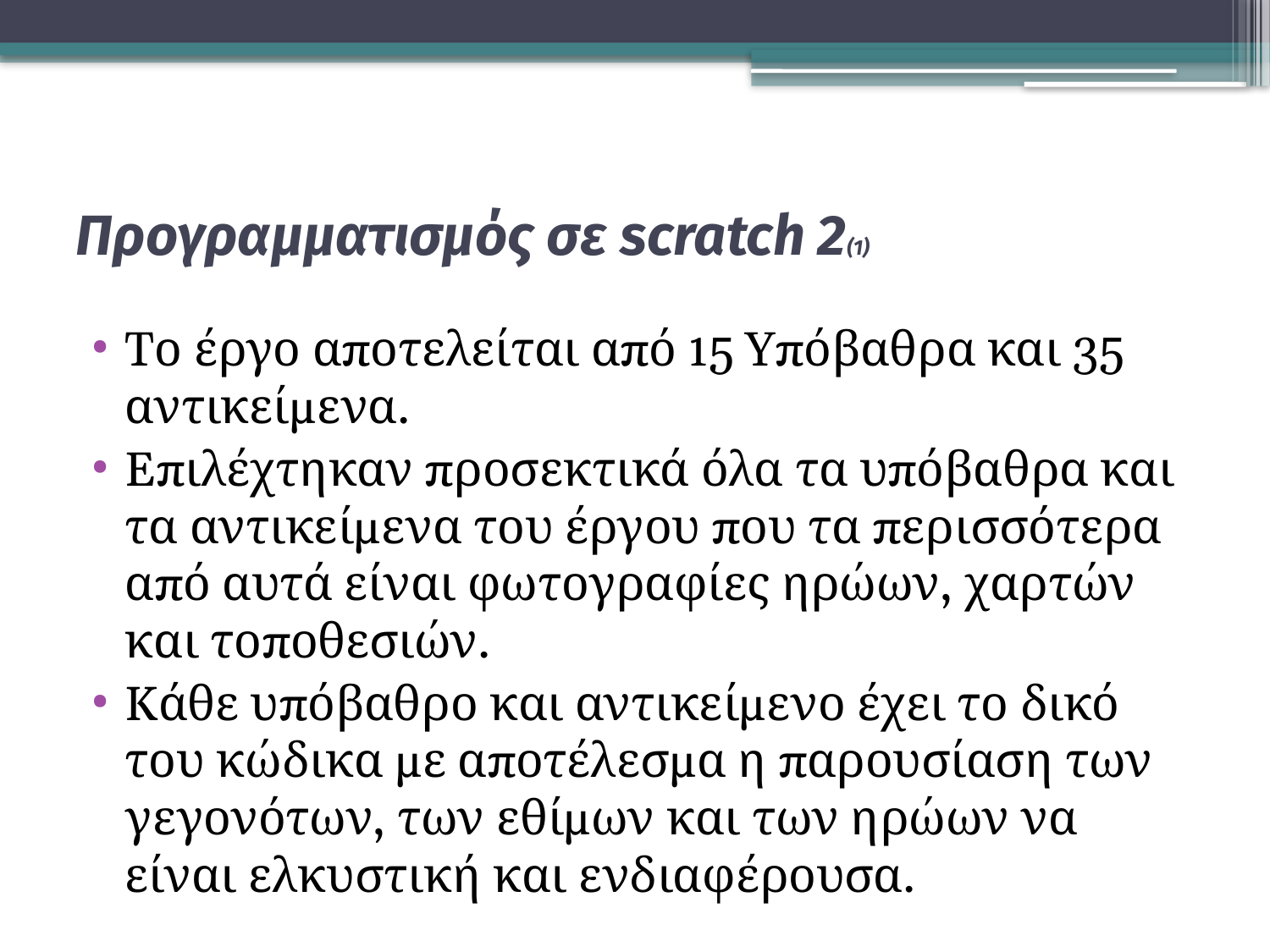

# Προγραμματισμός σε scratch 2(1)
Το έργο αποτελείται από 15 Υπόβαθρα και 35 αντικείμενα.
Επιλέχτηκαν προσεκτικά όλα τα υπόβαθρα και τα αντικείμενα του έργου που τα περισσότερα από αυτά είναι φωτογραφίες ηρώων, χαρτών και τοποθεσιών.
Κάθε υπόβαθρο και αντικείμενο έχει το δικό του κώδικα με αποτέλεσμα η παρουσίαση των γεγονότων, των εθίμων και των ηρώων να είναι ελκυστική και ενδιαφέρουσα.